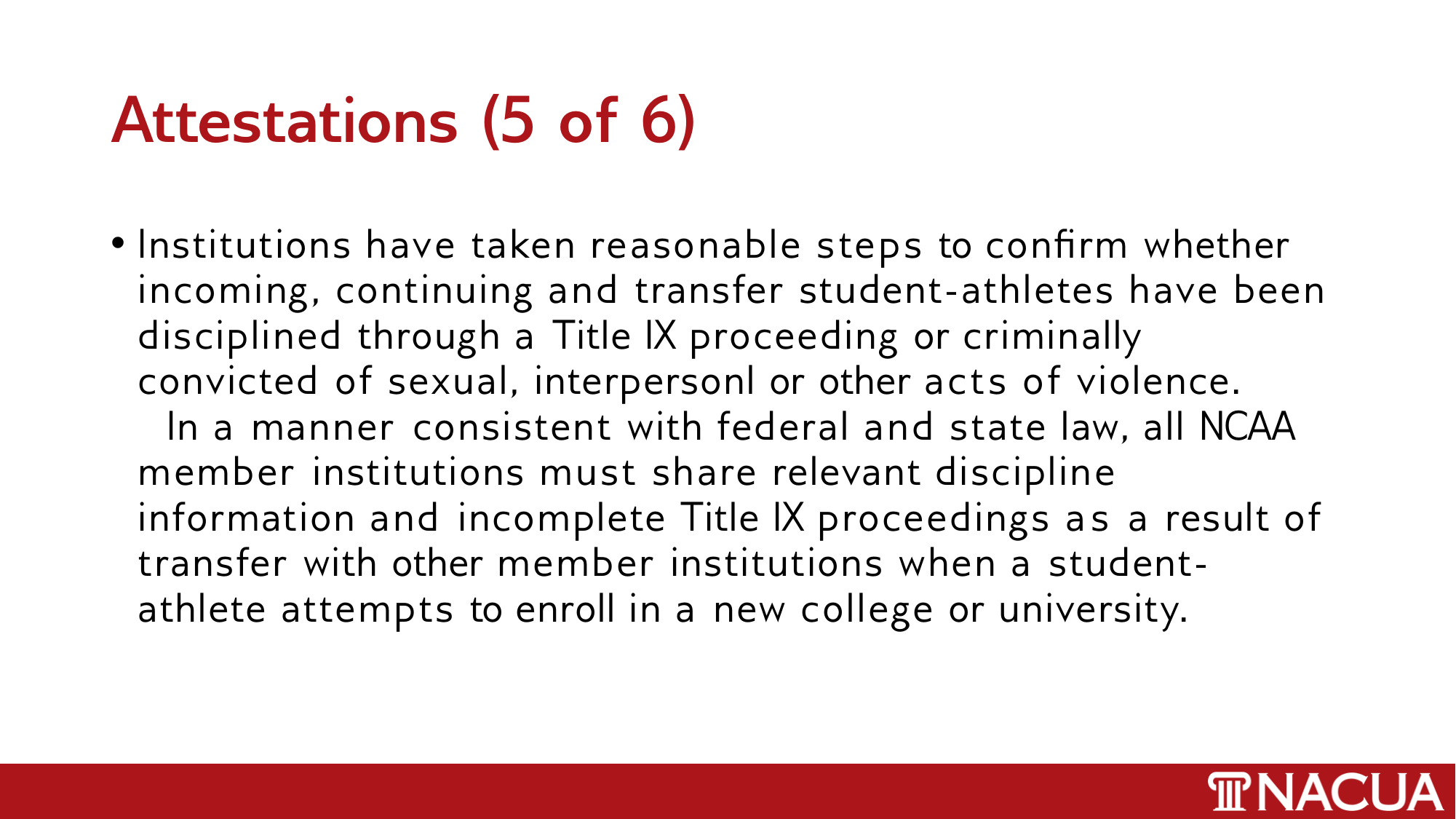

# Attestations (5 of 6)
Institutions have taken reasonable steps to confirm whether incoming, continuing and transfer student-athletes have been disciplined through a Title IX proceeding or criminally convicted of sexual, interpersonl or other acts of violence.	In a manner consistent with federal and state law, all NCAA member institutions must share relevant discipline information and incomplete Title IX proceedings as a result of transfer with other member institutions when a student-athlete attempts to enroll in a new college or university.